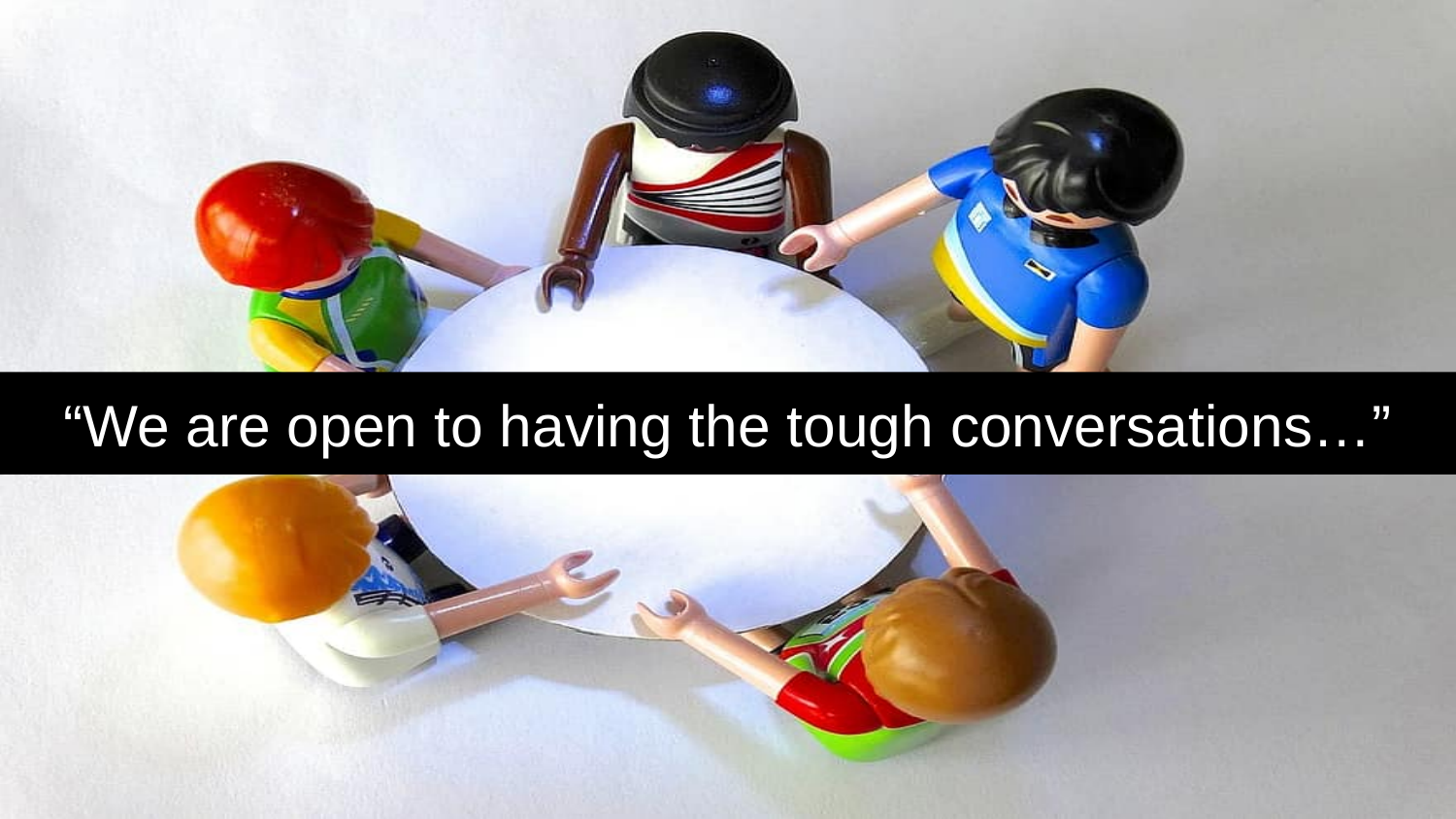

“We are open to having the tough conversations…”